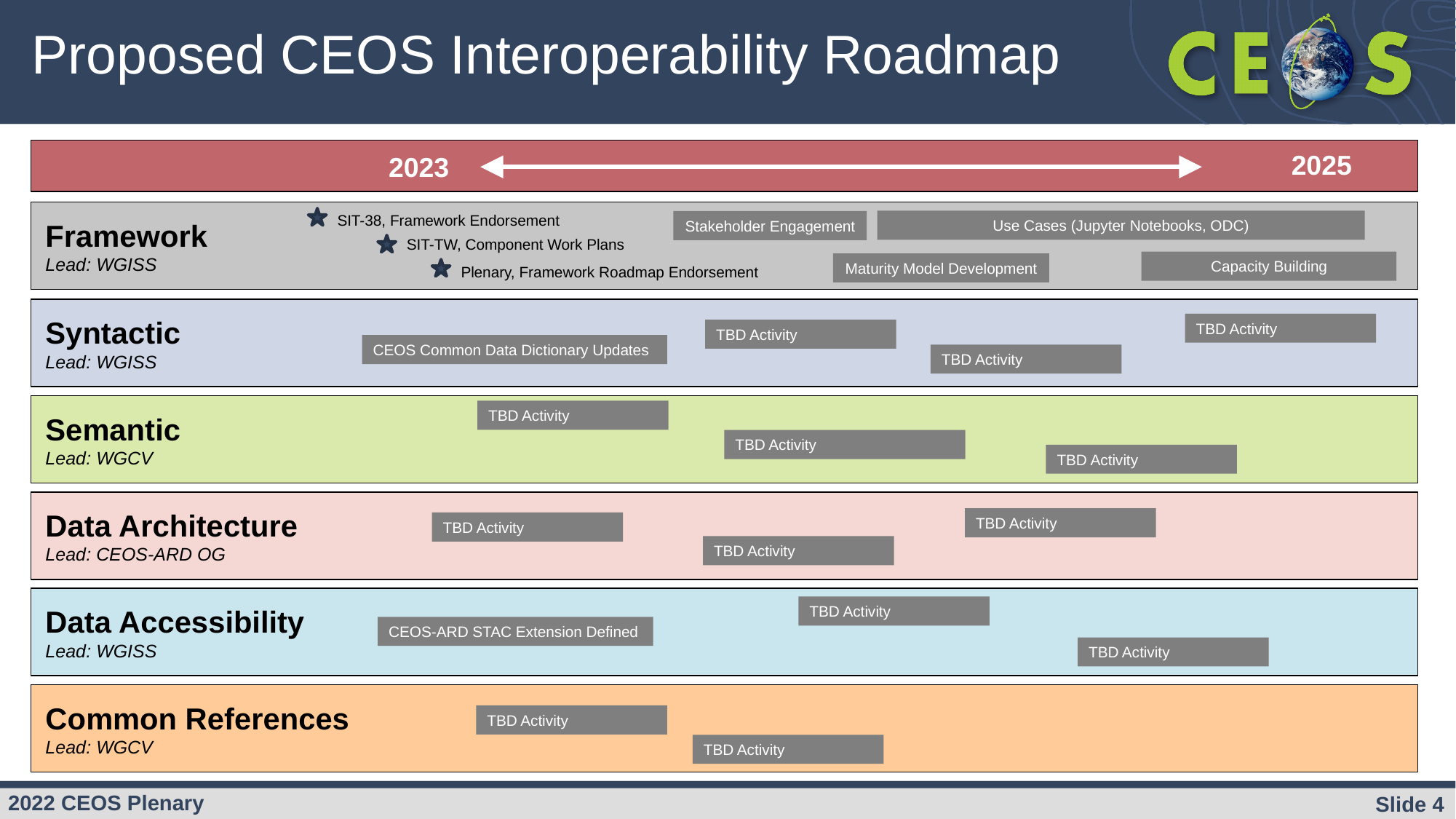

# Proposed CEOS Interoperability Roadmap

2025
2023
Framework
Lead: WGISS
SIT-38, Framework Endorsement

Use Cases (Jupyter Notebooks, ODC)
Stakeholder Engagement
SIT-TW, Component Work Plans

Capacity Building
Maturity Model Development
Plenary, Framework Roadmap Endorsement

Syntactic
Lead: WGISS
TBD Activity
TBD Activity
CEOS Common Data Dictionary Updates
TBD Activity
Semantic
Lead: WGCV
TBD Activity
TBD Activity
TBD Activity
Data Architecture
Lead: CEOS-ARD OG
TBD Activity
TBD Activity
TBD Activity
Data Accessibility
Lead: WGISS
TBD Activity
CEOS-ARD STAC Extension Defined
TBD Activity
Common References
Lead: WGCV
TBD Activity
TBD Activity